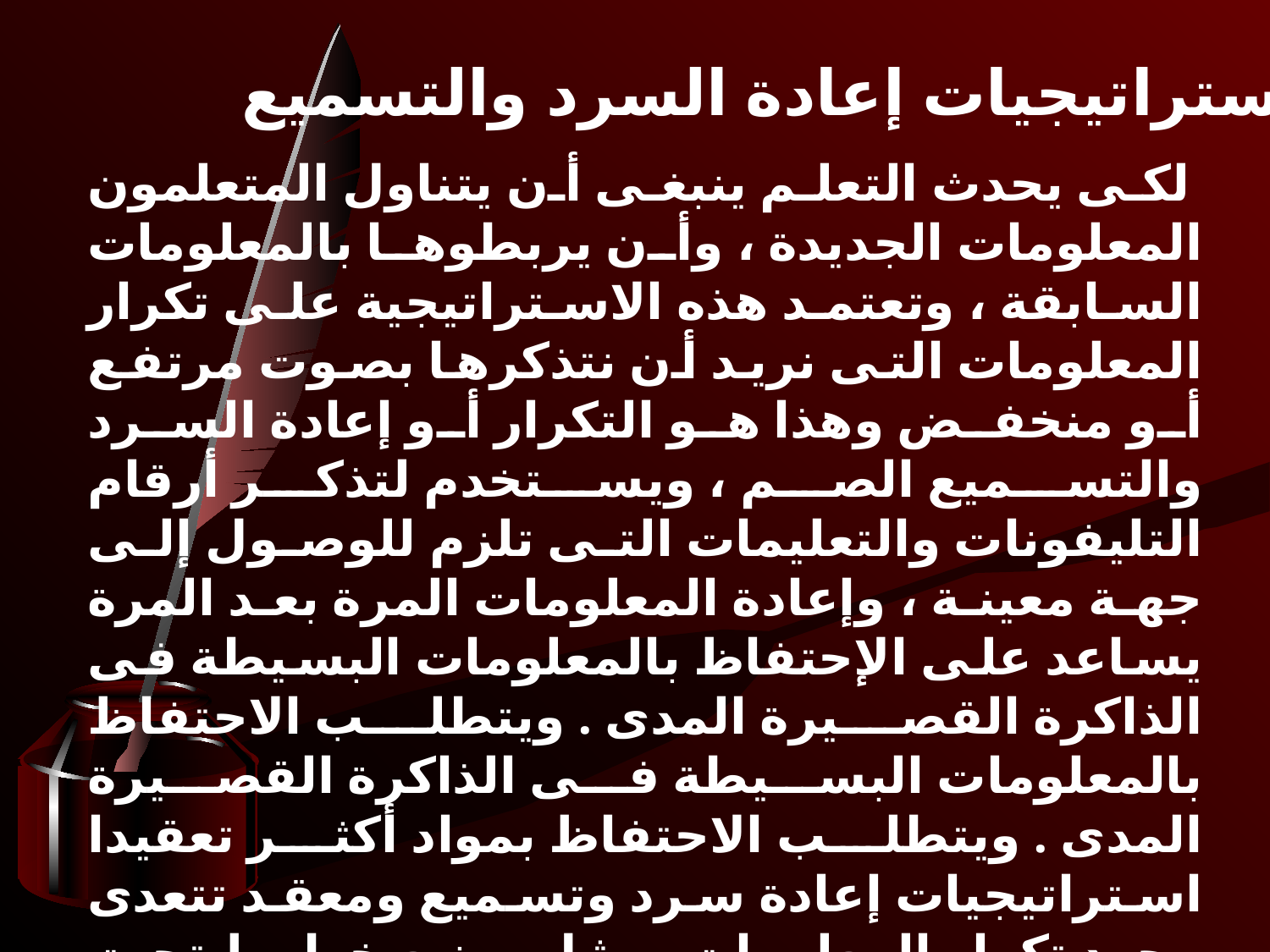

- استراتيجيات إعادة السرد والتسميع
 لكى يحدث التعلم ينبغى أن يتناول المتعلمون المعلومات الجديدة ، وأن يربطوها بالمعلومات السابقة ، وتعتمد هذه الاستراتيجية على تكرار المعلومات التى نريد أن نتذكرها بصوت مرتفع أو منخفض وهذا هو التكرار أو إعادة السرد والتسميع الصم ، ويستخدم لتذكر أرقام التليفونات والتعليمات التى تلزم للوصول إلى جهة معينة ، وإعادة المعلومات المرة بعد المرة يساعد على الإحتفاظ بالمعلومات البسيطة فى الذاكرة القصيرة المدى . ويتطلب الاحتفاظ بالمعلومات البسيطة فى الذاكرة القصيرة المدى . ويتطلب الاحتفاظ بمواد أكثر تعقيدا استراتيجيات إعادة سرد وتسميع ومعقد تتعدى مجرد تكرار المعلومات ، مثل وضع خطوط تحت الأفكار الرئيسية ، وكتابة ملاحظة فى الهامش ، هاتين الاستراتيجيتين يمكن استخدامهما لمساعدة التلاميذ على تذكر مواد تعليمية أكثر تعقيدا .